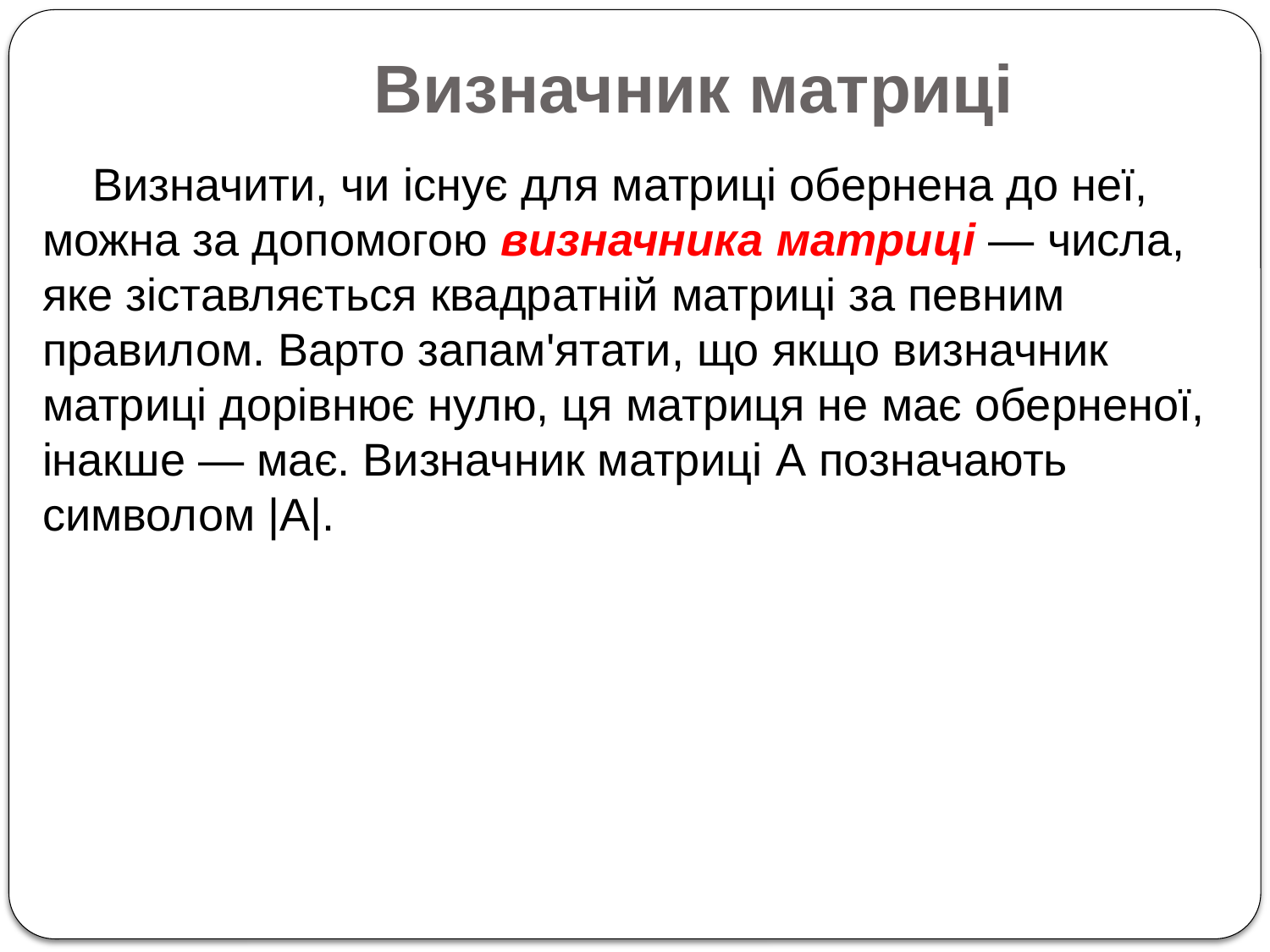

# Визначник матриці
Визначити, чи існує для матриці обернена до неї, можна за допомогою визначника матриці — числа, яке зіставляється квадратній матриці за певним правилом. Варто запам'ятати, що якщо визначник матриці дорівнює нулю, ця матриця не має оберненої, інакше — має. Визначник матриці А позначають символом |А|.